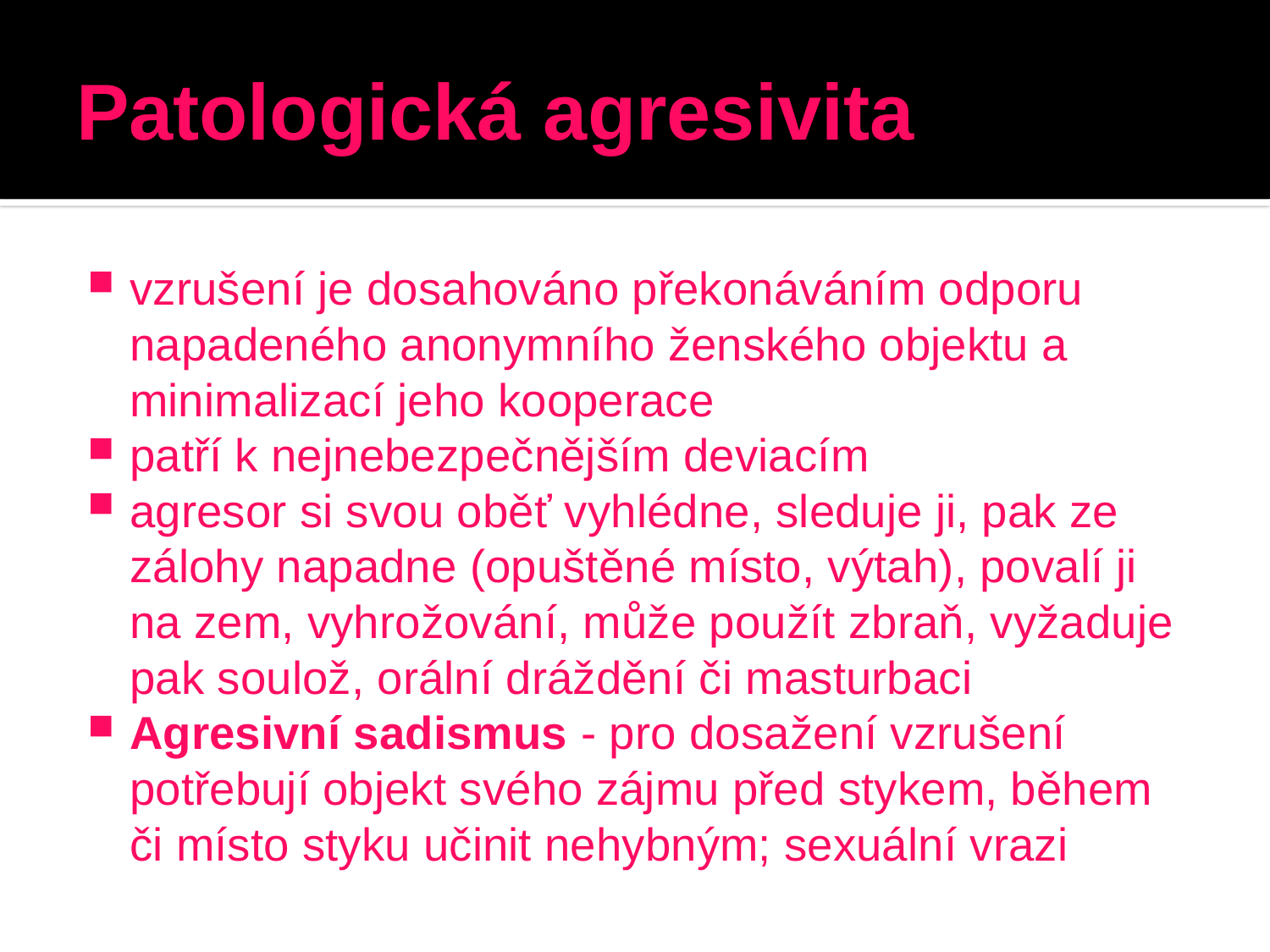

# Patologická agresivita
vzrušení je dosahováno překonáváním odporu napadeného anonymního ženského objektu a minimalizací jeho kooperace
patří k nejnebezpečnějším deviacím
agresor si svou oběť vyhlédne, sleduje ji, pak ze zálohy napadne (opuštěné místo, výtah), povalí ji na zem, vyhrožování, může použít zbraň, vyžaduje pak soulož, orální dráždění či masturbaci
Agresivní sadismus - pro dosažení vzrušení potřebují objekt svého zájmu před stykem, během či místo styku učinit nehybným; sexuální vrazi